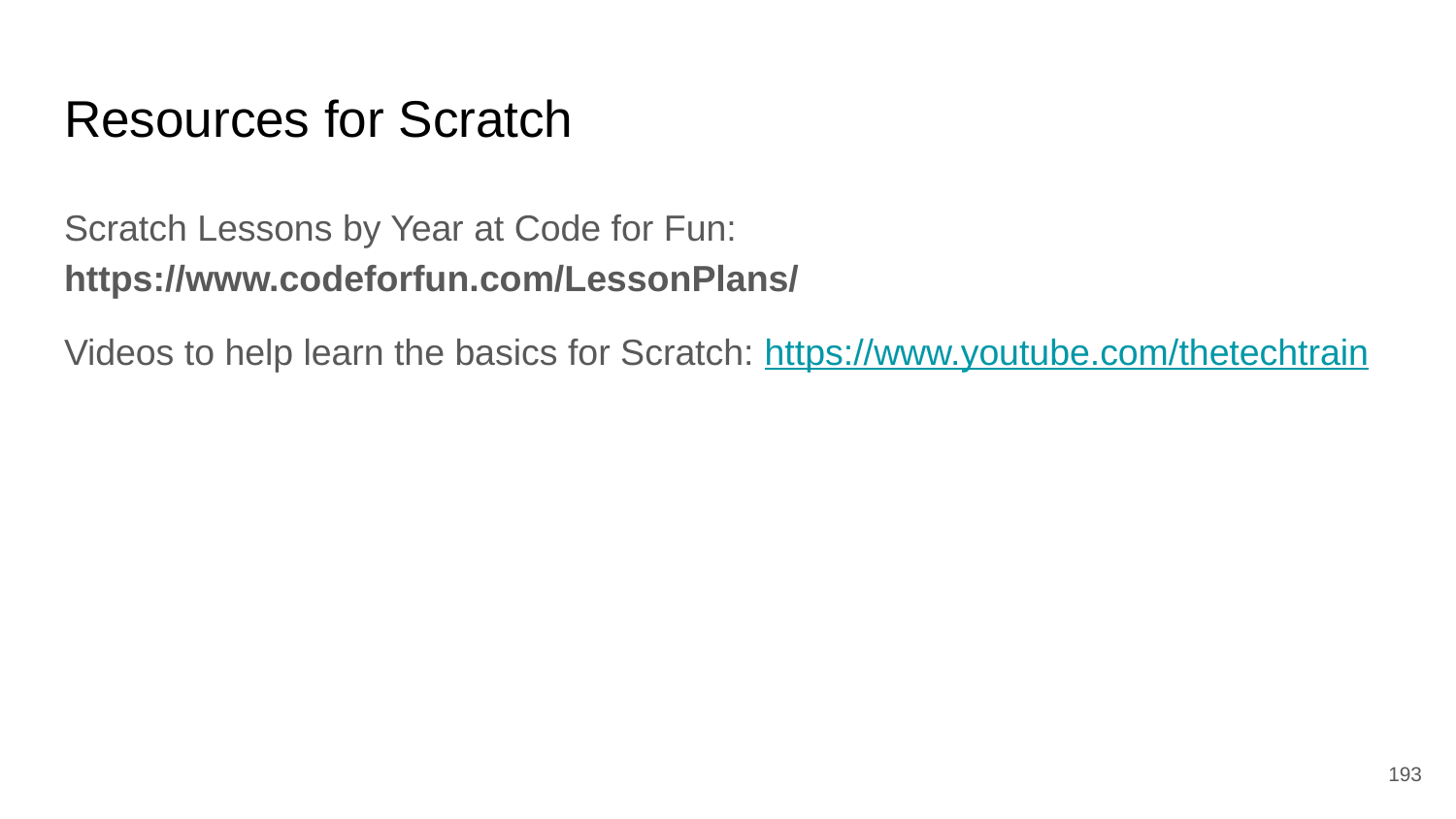

# Resources for Scratch
Scratch Lessons by Year at Code for Fun: https://www.codeforfun.com/LessonPlans/
Videos to help learn the basics for Scratch: https://www.youtube.com/thetechtrain
193